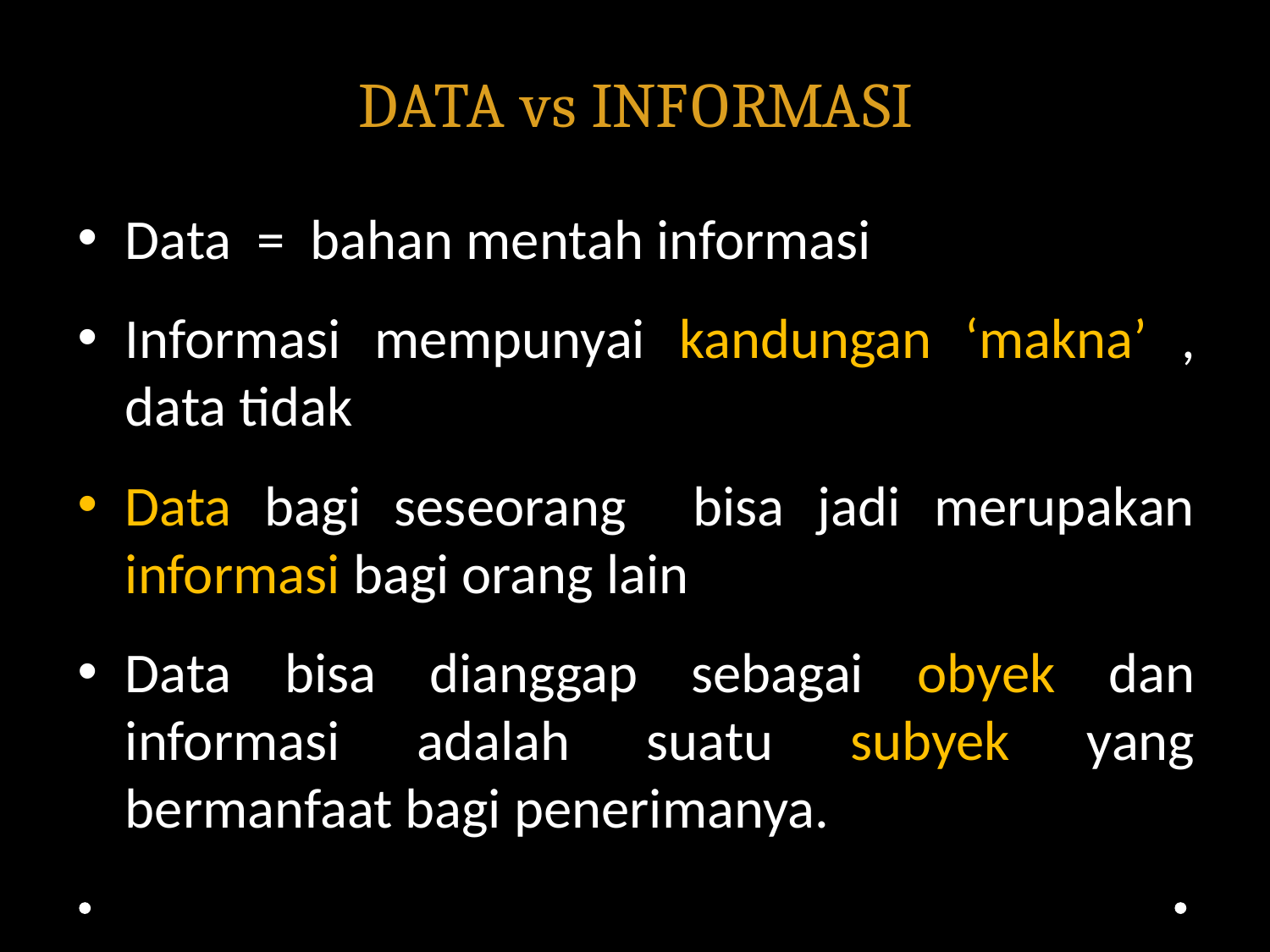

# DATA vs INFORMASI
Data  =  bahan mentah informasi
Informasi mempunyai kandungan ‘makna’ , data tidak
Data bagi seseorang  bisa jadi merupakan informasi bagi orang lain
Data bisa dianggap sebagai obyek dan informasi adalah suatu subyek yang bermanfaat bagi penerimanya.